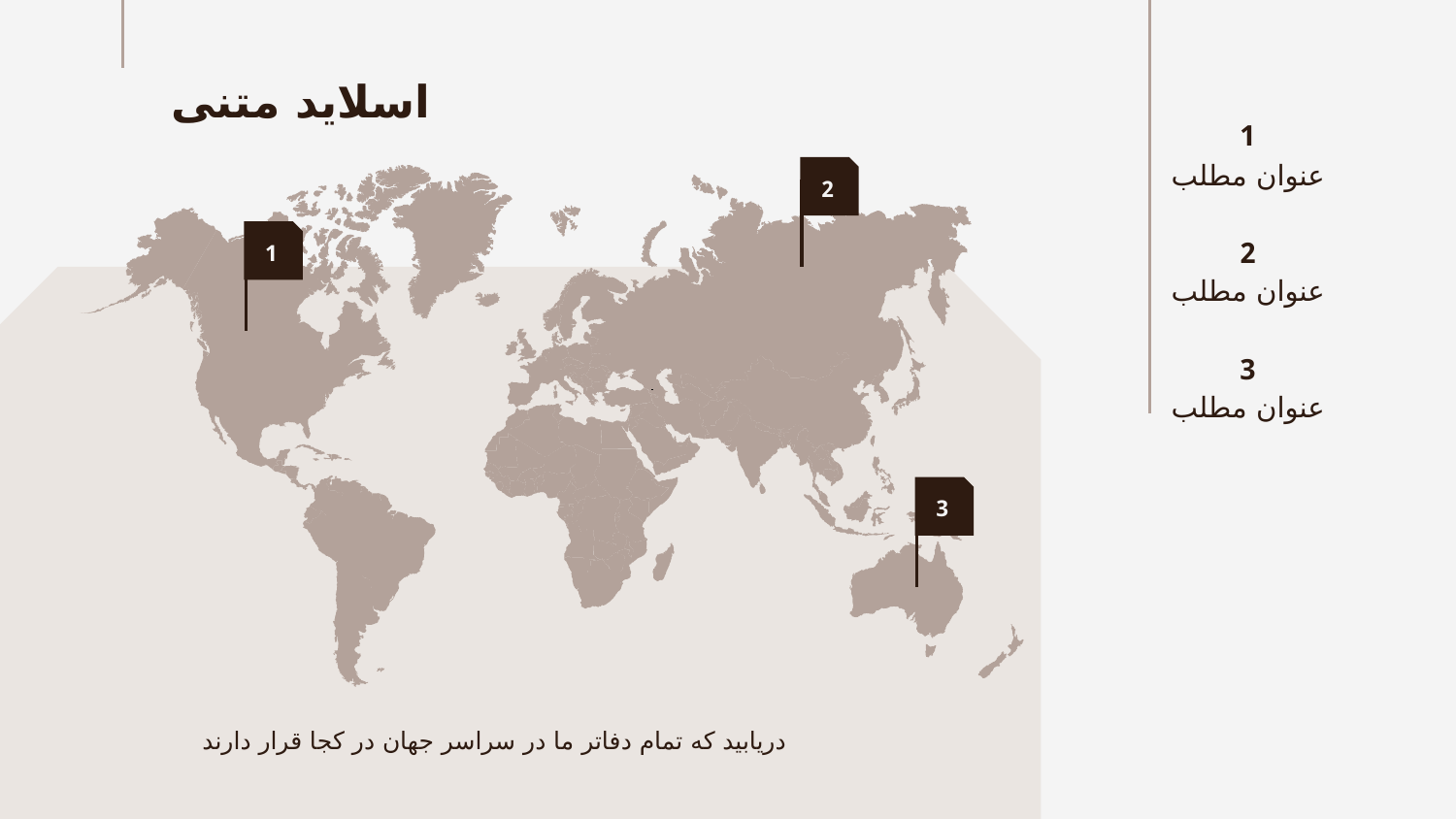

# اسلاید متنی
1
عنوان مطلب

2
2

1
عنوان مطلب
3
عنوان مطلب

3
دریابید که تمام دفاتر ما در سراسر جهان در کجا قرار دارند